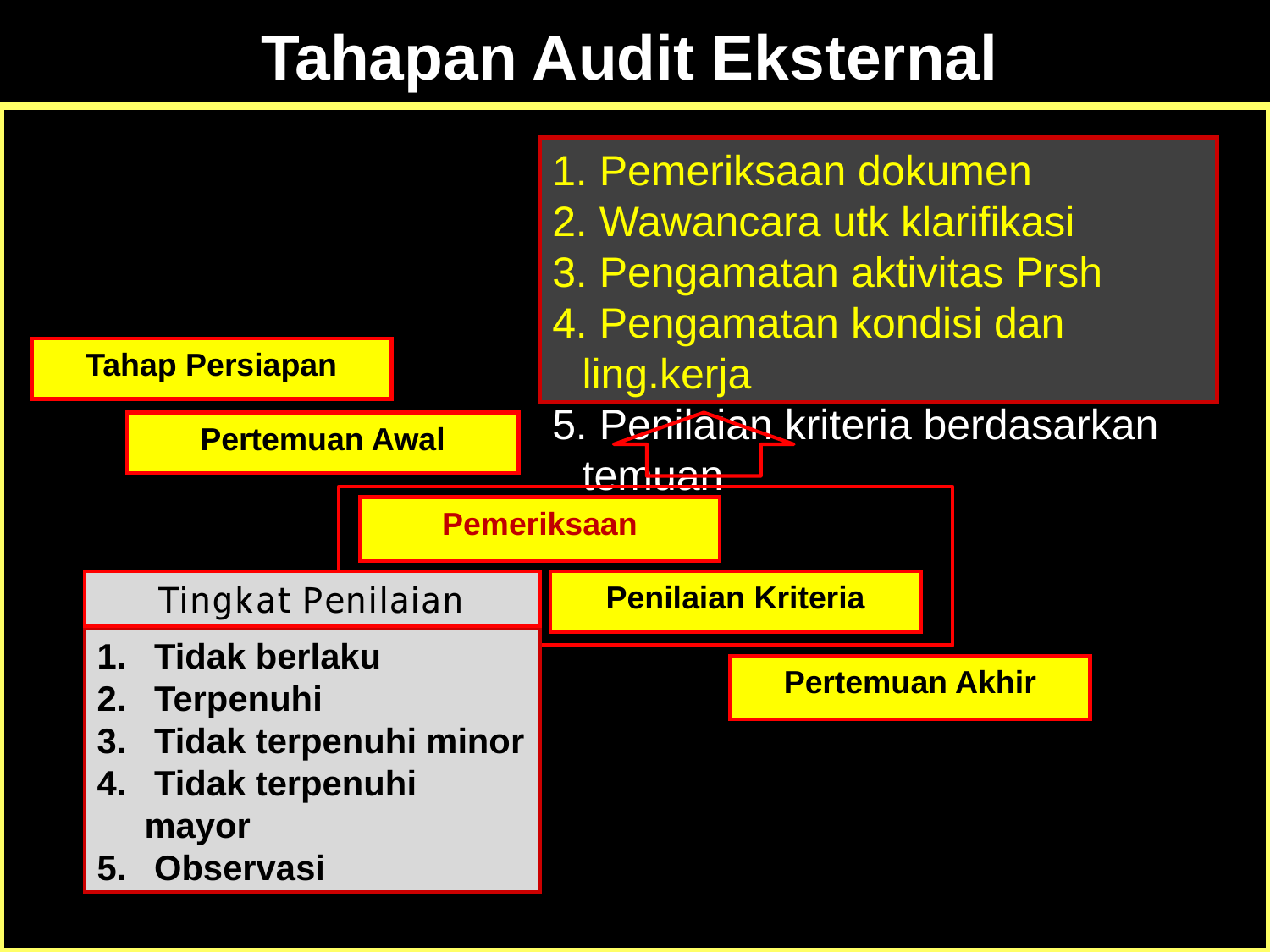

Tahapan Audit Eksternal

 Pemeriksaan dokumen
 Wawancara utk klarifikasi
 Pengamatan aktivitas Prsh
 Pengamatan kondisi dan ling.kerja
 Penilaian kriteria berdasarkan temuan
Tahap Persiapan
Pertemuan Awal

Pemeriksaan
Tingkat Penilaian
 Tidak berlaku
 Terpenuhi
 Tidak terpenuhi minor
 Tidak terpenuhi mayor
 Observasi
Penilaian Kriteria
Pertemuan Akhir